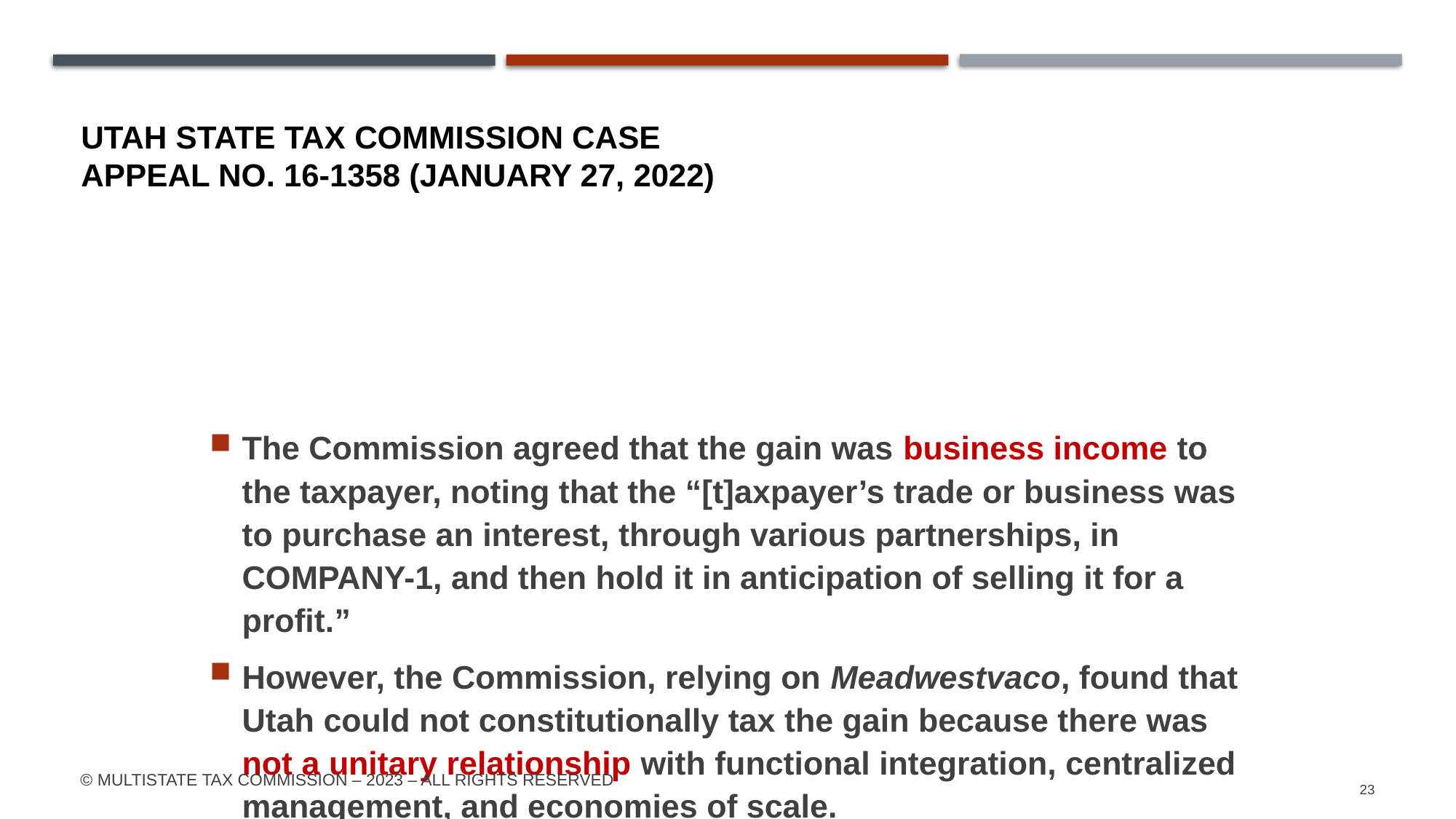

# Utah state tax commission case Appeal No. 16-1358 (January 27, 2022)

The Commission agreed that the gain was business income to the taxpayer, noting that the “[t]axpayer’s trade or business was to purchase an interest, through various partnerships, in COMPANY-1, and then hold it in anticipation of selling it for a profit.”
However, the Commission, relying on Meadwestvaco, found that Utah could not constitutionally tax the gain because there was not a unitary relationship with functional integration, centralized management, and economies of scale.
Link: https://tax.utah.gov/commission/decision/16-1358.pdf

© Multistate tax commission – 2023 – All rights Reserved

23